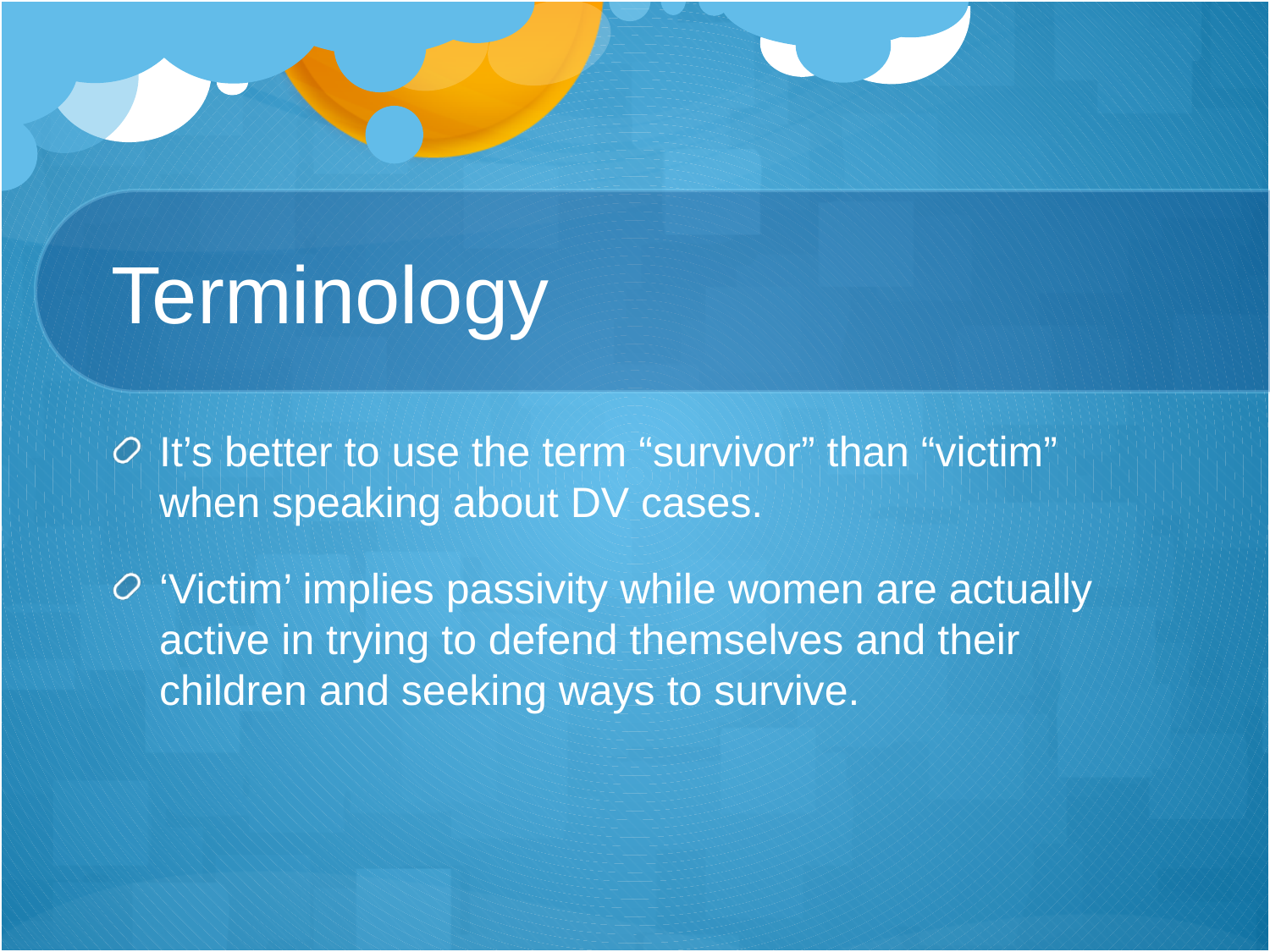

# Terminology
It’s better to use the term “survivor” than “victim” when speaking about DV cases.
‘Victim’ implies passivity while women are actually active in trying to defend themselves and their children and seeking ways to survive.